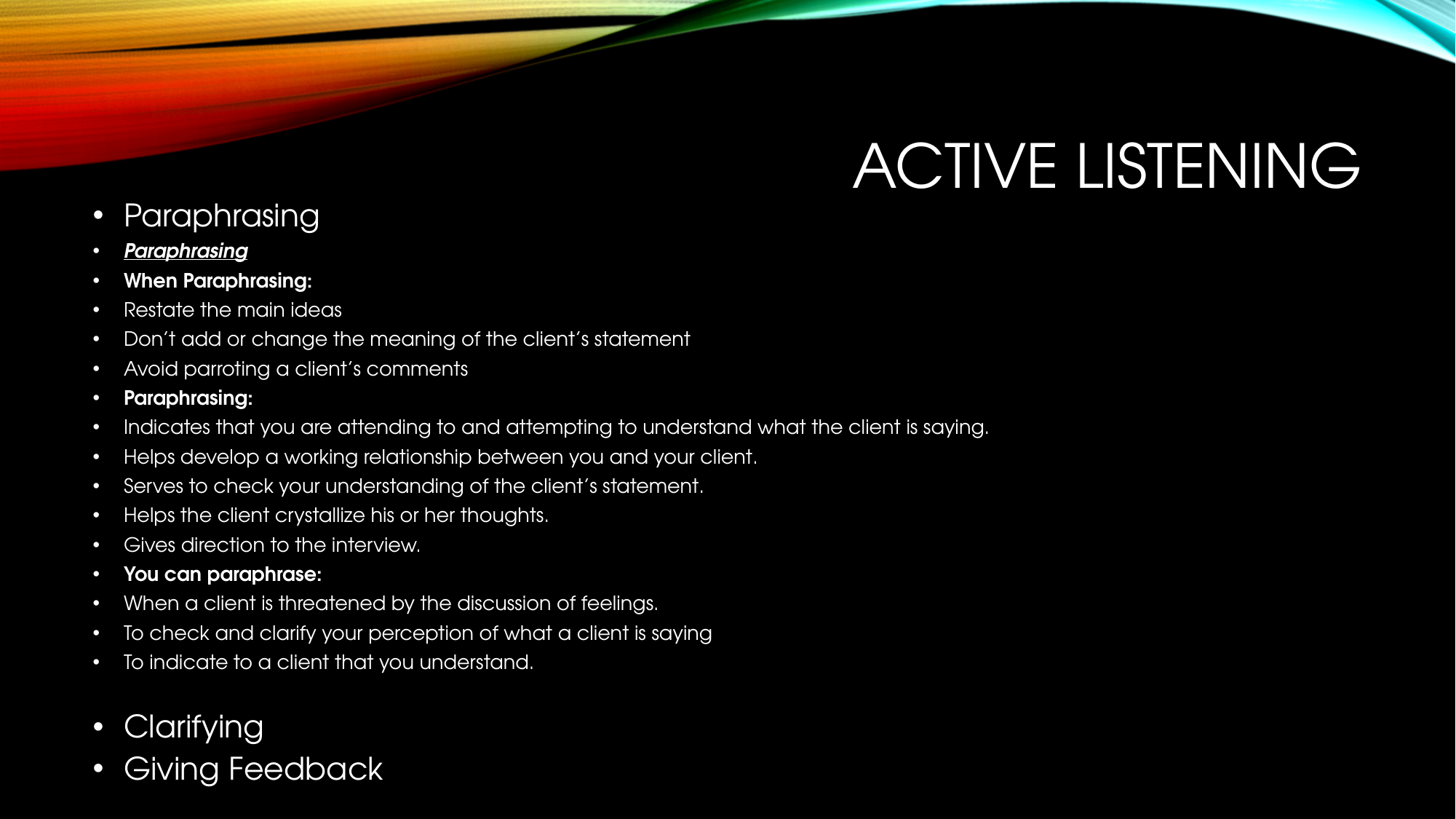

# Active Listening
Paraphrasing
Paraphrasing
When Paraphrasing:
Restate the main ideas
Don’t add or change the meaning of the client’s statement
Avoid parroting a client’s comments
Paraphrasing:
Indicates that you are attending to and attempting to understand what the client is saying.
Helps develop a working relationship between you and your client.
Serves to check your understanding of the client’s statement.
Helps the client crystallize his or her thoughts.
Gives direction to the interview.
You can paraphrase:
When a client is threatened by the discussion of feelings.
To check and clarify your perception of what a client is saying
To indicate to a client that you understand.

Clarifying
Giving Feedback